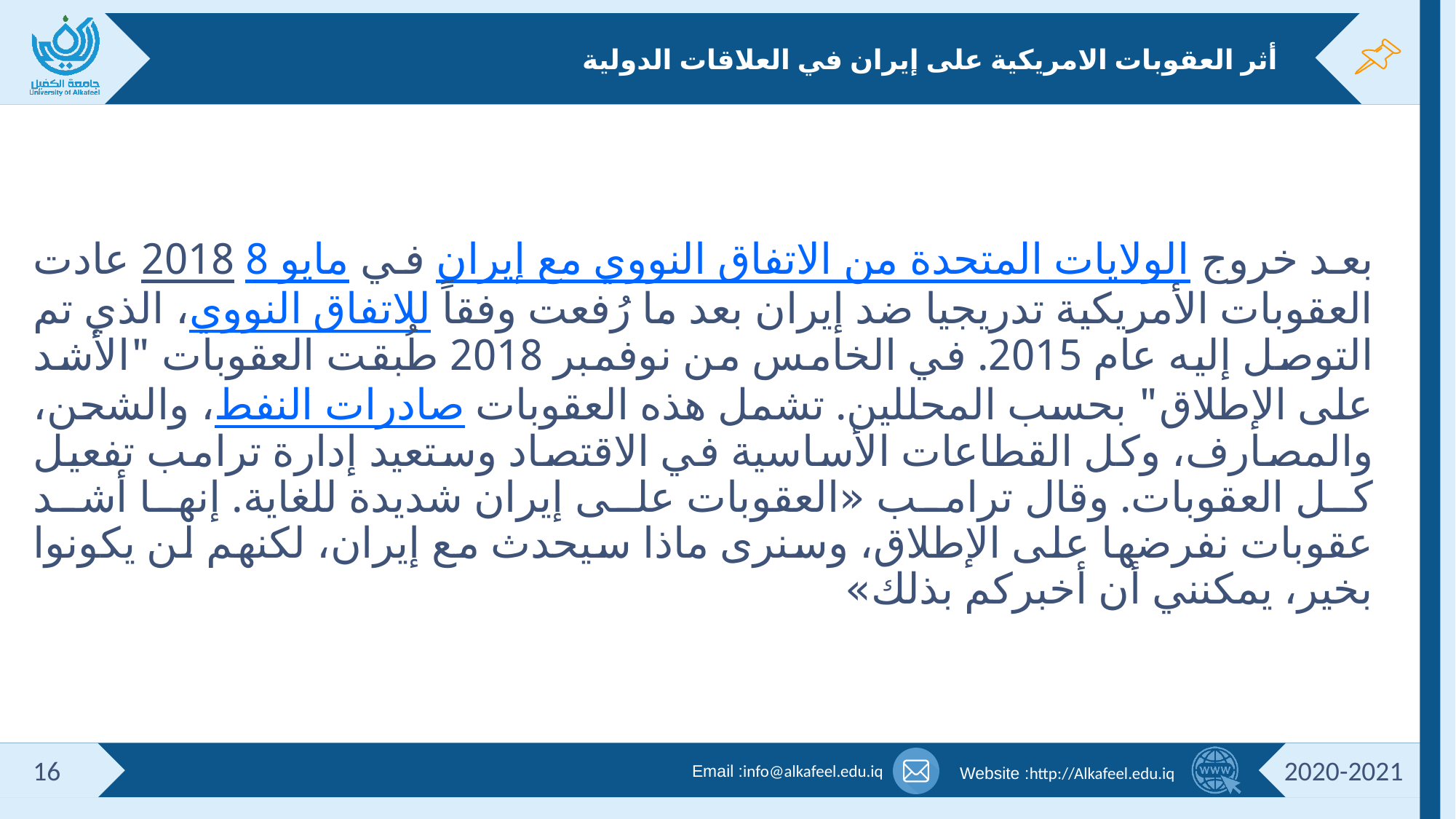

# أثر العقوبات الامريكية على إيران في العلاقات الدولية
بعد خروج الولايات المتحدة من الاتفاق النووي مع إيران في 8 مايو 2018 عادت العقوبات الأمريكية تدريجيا ضد إيران بعد ما رُفعت وفقاً للاتفاق النووي، الذي تم التوصل إليه عام 2015. في الخامس من نوفمبر 2018 طُبقت العقوبات "الأشد على الإطلاق" بحسب المحللين. تشمل هذه العقوبات صادرات النفط، والشحن، والمصارف، وكل القطاعات الأساسية في الاقتصاد وستعيد إدارة ترامب تفعيل كل العقوبات. وقال ترامب «العقوبات على إيران شديدة للغاية. إنها أشد عقوبات نفرضها على الإطلاق، وسنرى ماذا سيحدث مع إيران، لكنهم لن يكونوا بخير، يمكنني أن أخبركم بذلك»
16
2020-2021